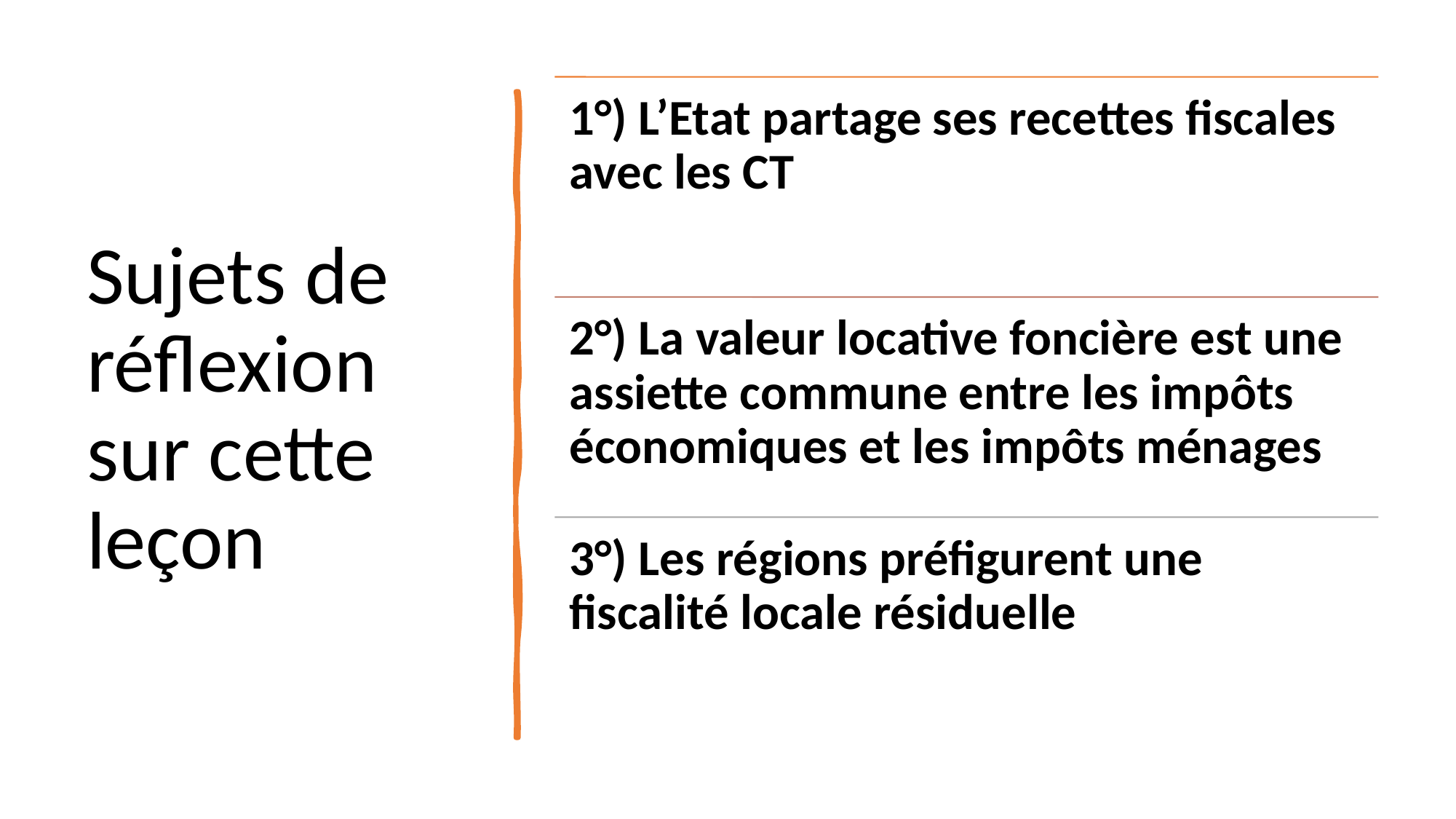

1°) L’Etat partage ses recettes fiscales avec les CT
2°) La valeur locative foncière est une assiette commune entre les impôts économiques et les impôts ménages
3°) Les régions préfigurent une fiscalité locale résiduelle
# Sujets de réflexion sur cette leçon